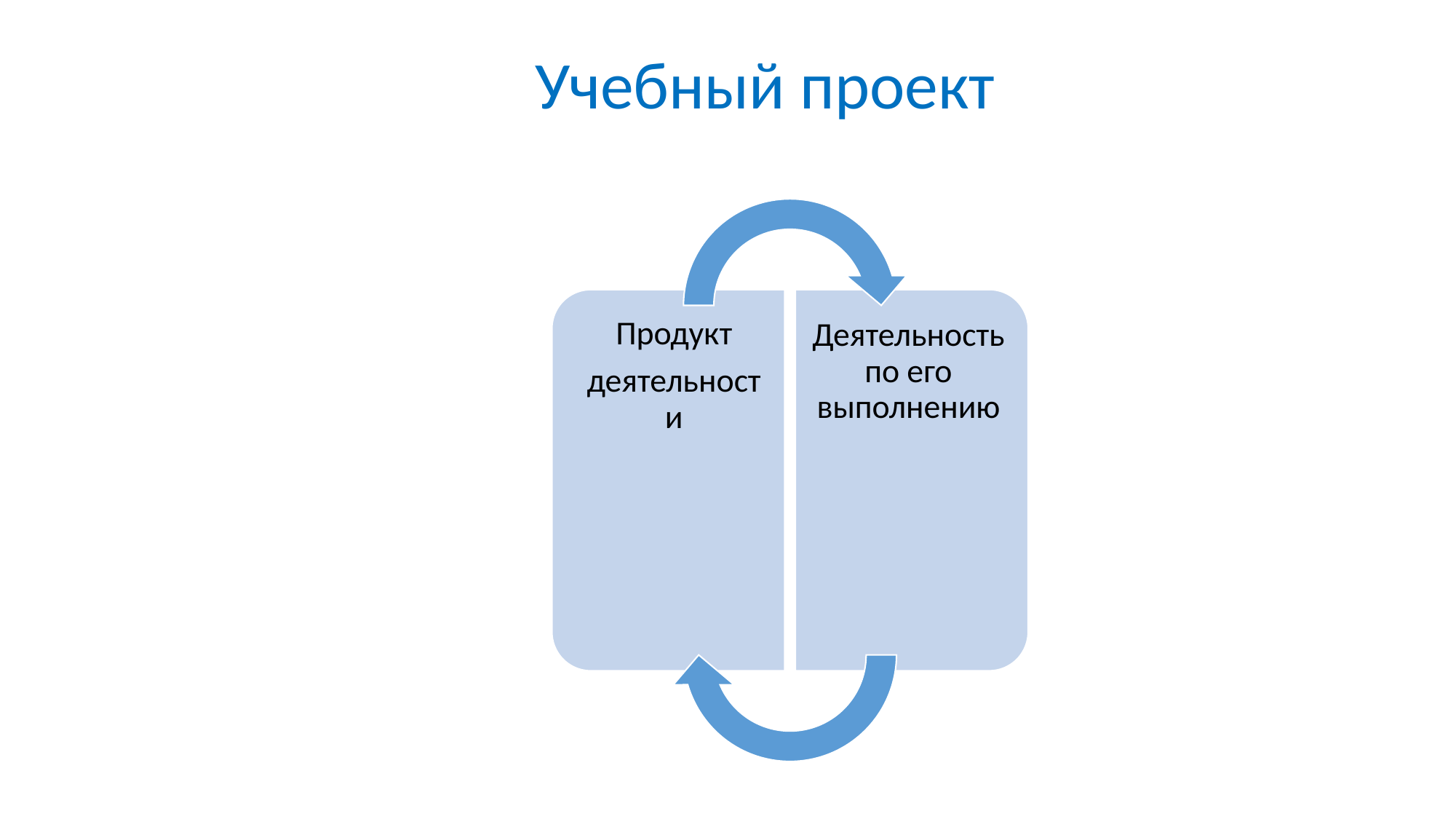

# Учебный проект
Продукт
деятельности
Деятельность по его выполнению